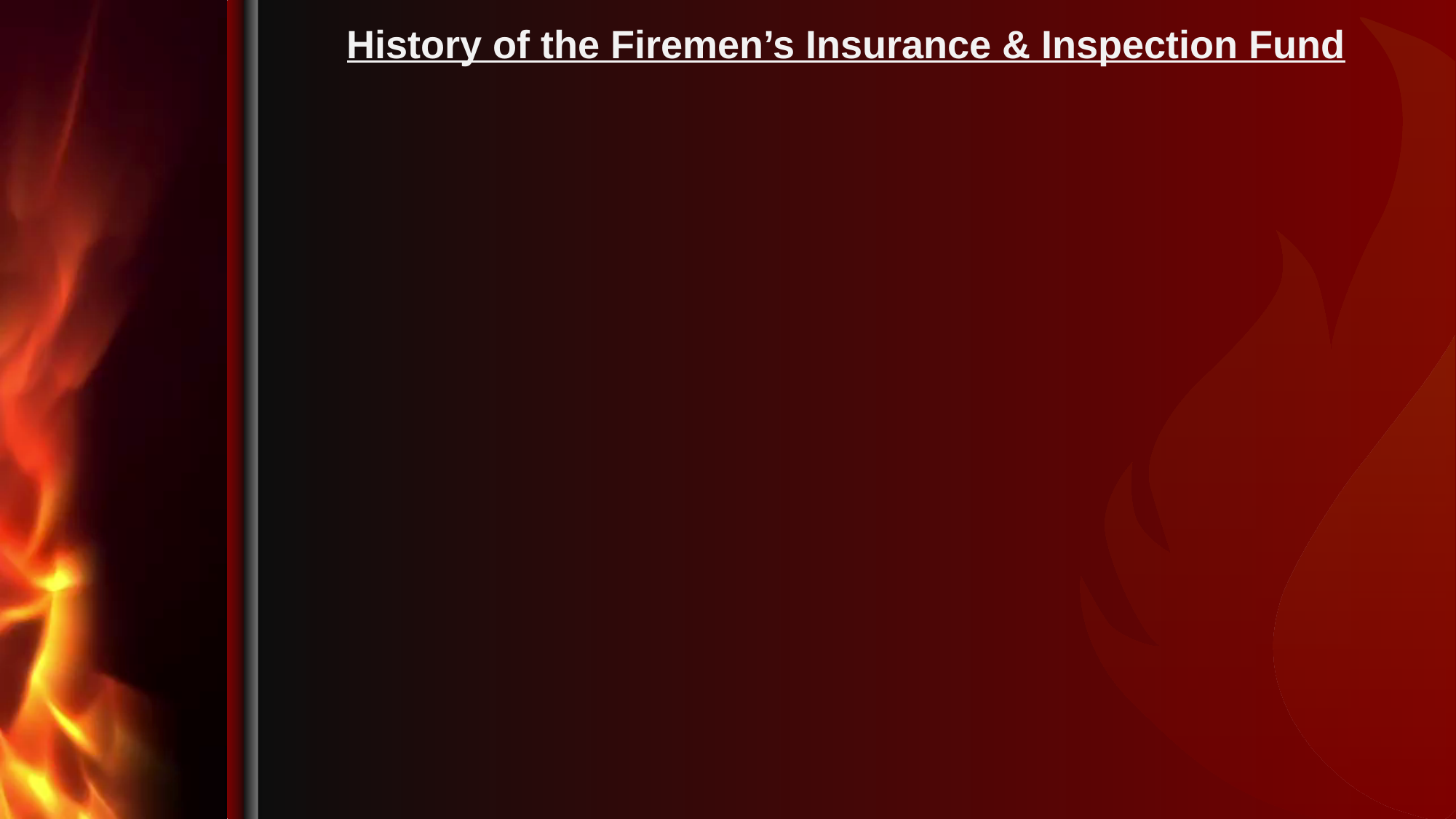

# History of the Firemen’s Insurance & Inspection Fund
The SCSFA was organized on May 30, 1905.  The first important bill fostered by the SCSFA was the “Firemen’s Fund Bill”.  It was discussed in 1905 and proposed to become a law in 1907.  The initial proposed law was to create a fund for firemen derived from a 2% tax on fire insurance premiums paid by property holders in towns and cities to foreign insurance companies.

The insurance companies waged a battle to contest the act in becoming a law.  The initial proposed law was declared unconstitutional.  Even though the original proposed act was amended from a 2% tax to 1%, with their efforts, President Behrens, his legislative committee and counsel of the SCSFA fought gallantly for the act to become law.  Through their efforts, the law for the Firemen’s Insurance & Inspection Fund was finally passed through legislature on March 10, 1910.